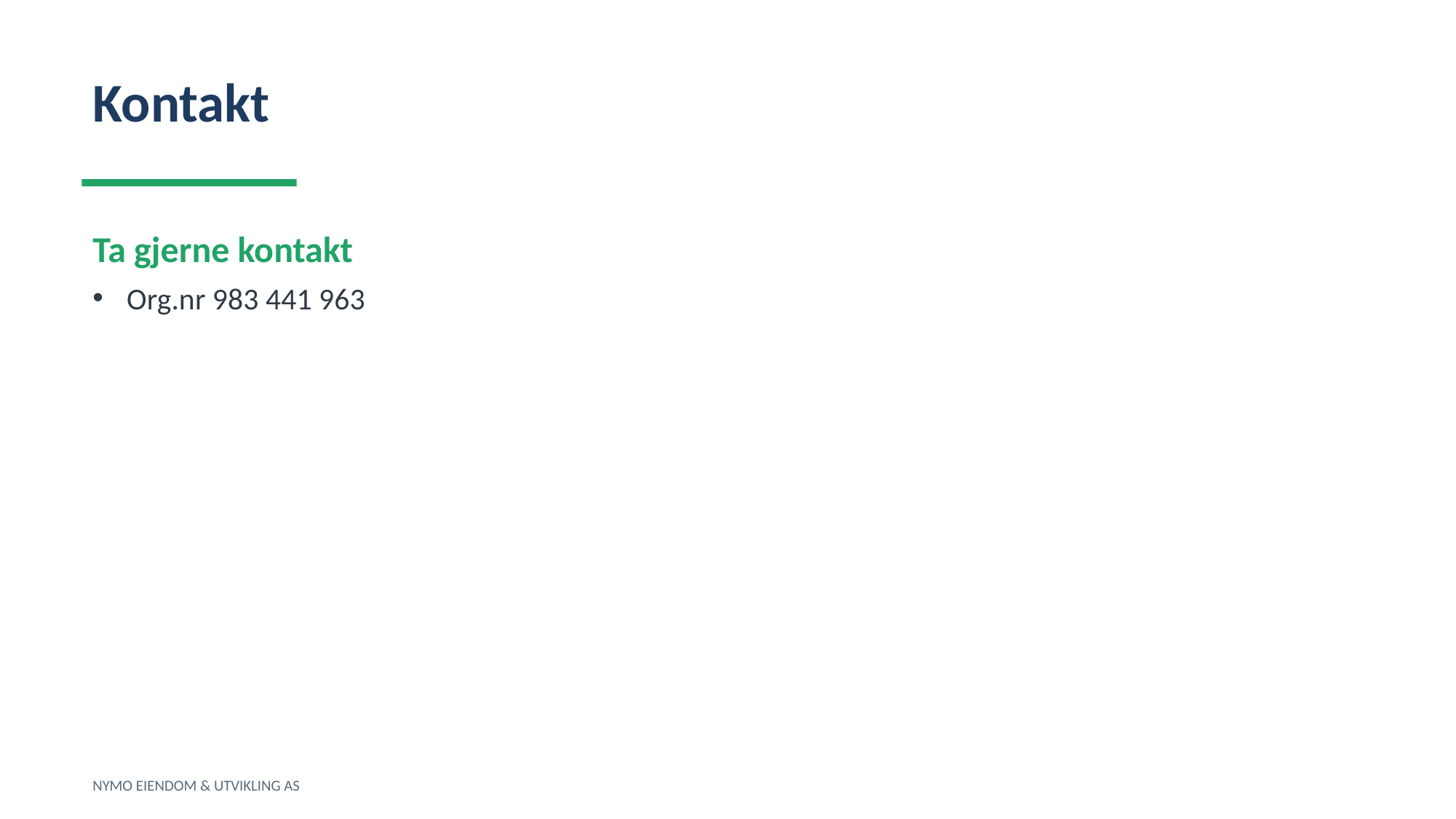

Kontakt

Ta gjerne kontakt
Org.nr 983 441 963
NYMO EIENDOM & UTVIKLING AS